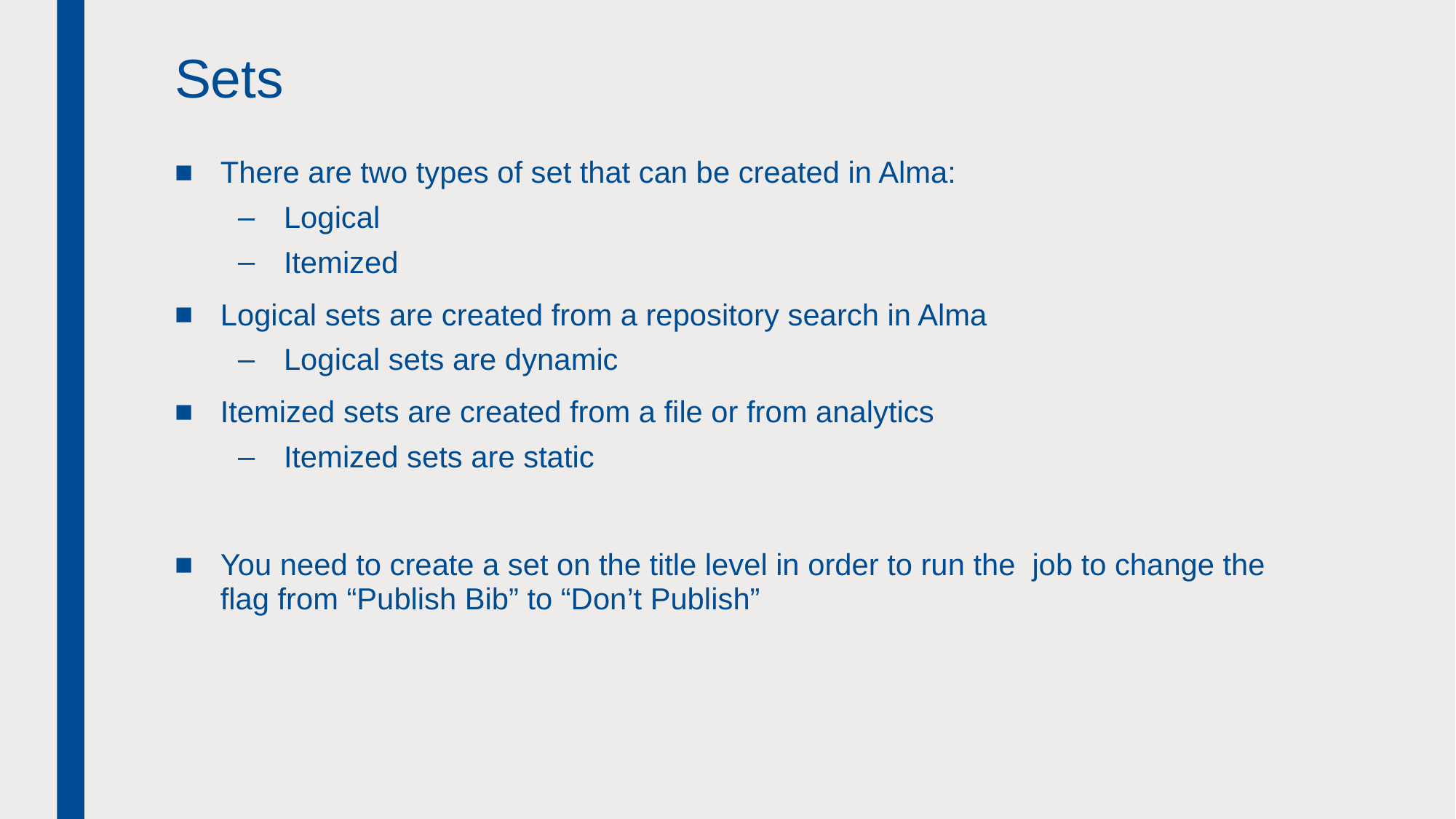

# Sets
There are two types of set that can be created in Alma:
Logical
Itemized
Logical sets are created from a repository search in Alma
Logical sets are dynamic
Itemized sets are created from a file or from analytics
Itemized sets are static

You need to create a set on the title level in order to run the  job to change the flag from “Publish Bib” to “Don’t Publish”